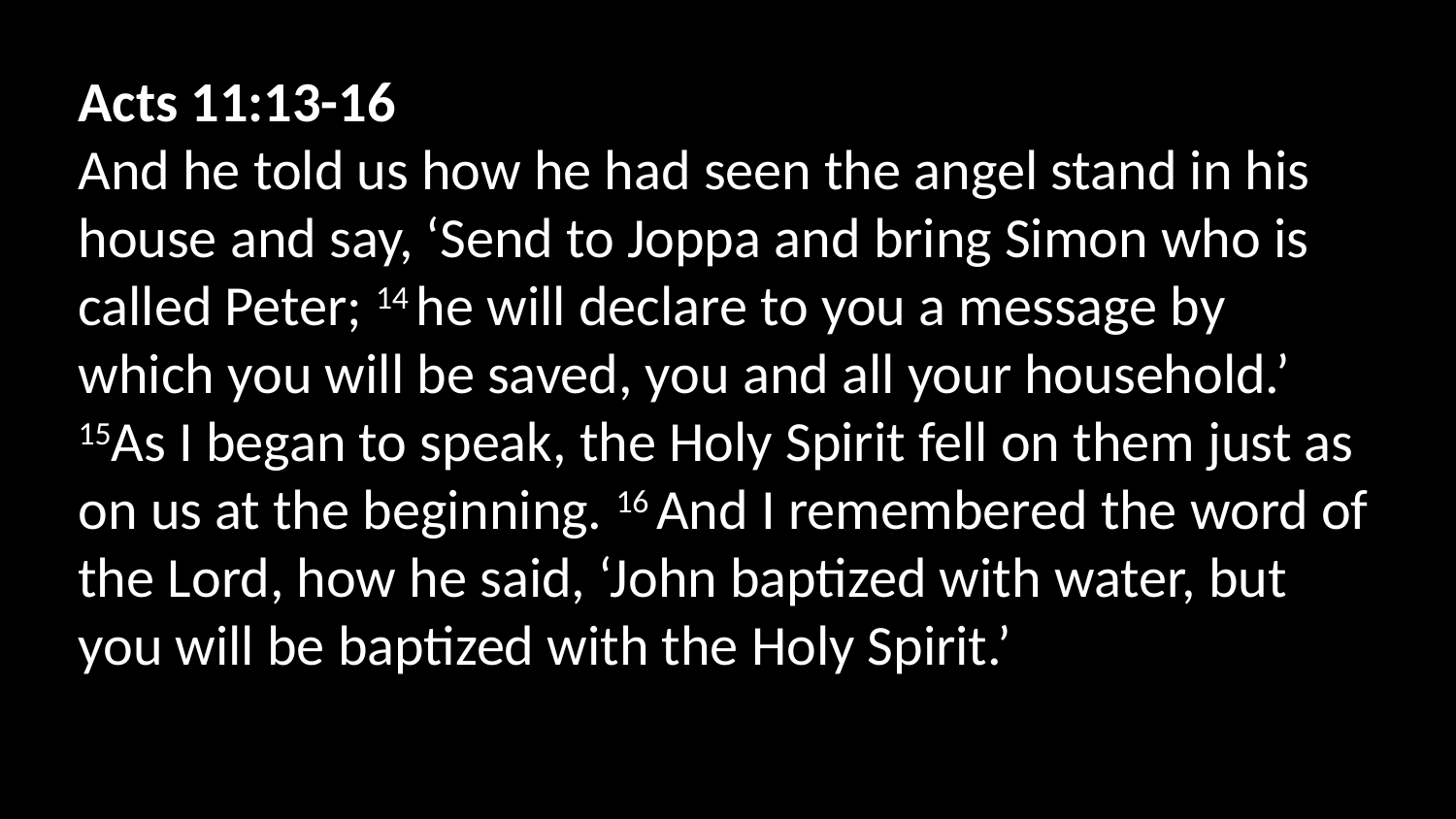

Acts 11:13-16
And he told us how he had seen the angel stand in his house and say, ‘Send to Joppa and bring Simon who is called Peter; 14 he will declare to you a message by which you will be saved, you and all your household.’ 15As I began to speak, the Holy Spirit fell on them just as on us at the beginning. 16 And I remembered the word of the Lord, how he said, ‘John baptized with water, but you will be baptized with the Holy Spirit.’